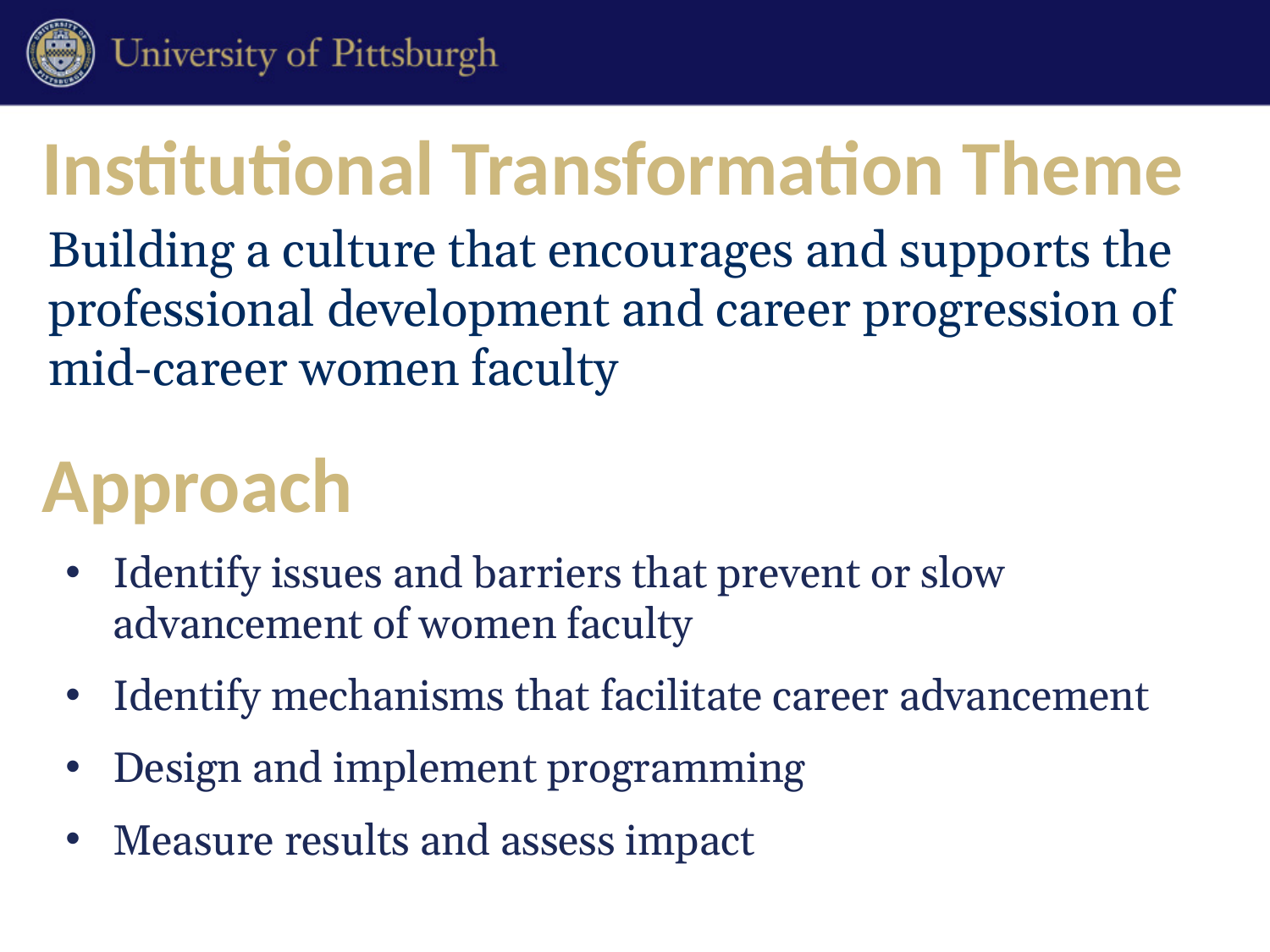

# Institutional Transformation Theme
Building a culture that encourages and supports the professional development and career progression of mid-career women faculty
Approach
Identify issues and barriers that prevent or slow advancement of women faculty
Identify mechanisms that facilitate career advancement
Design and implement programming
Measure results and assess impact